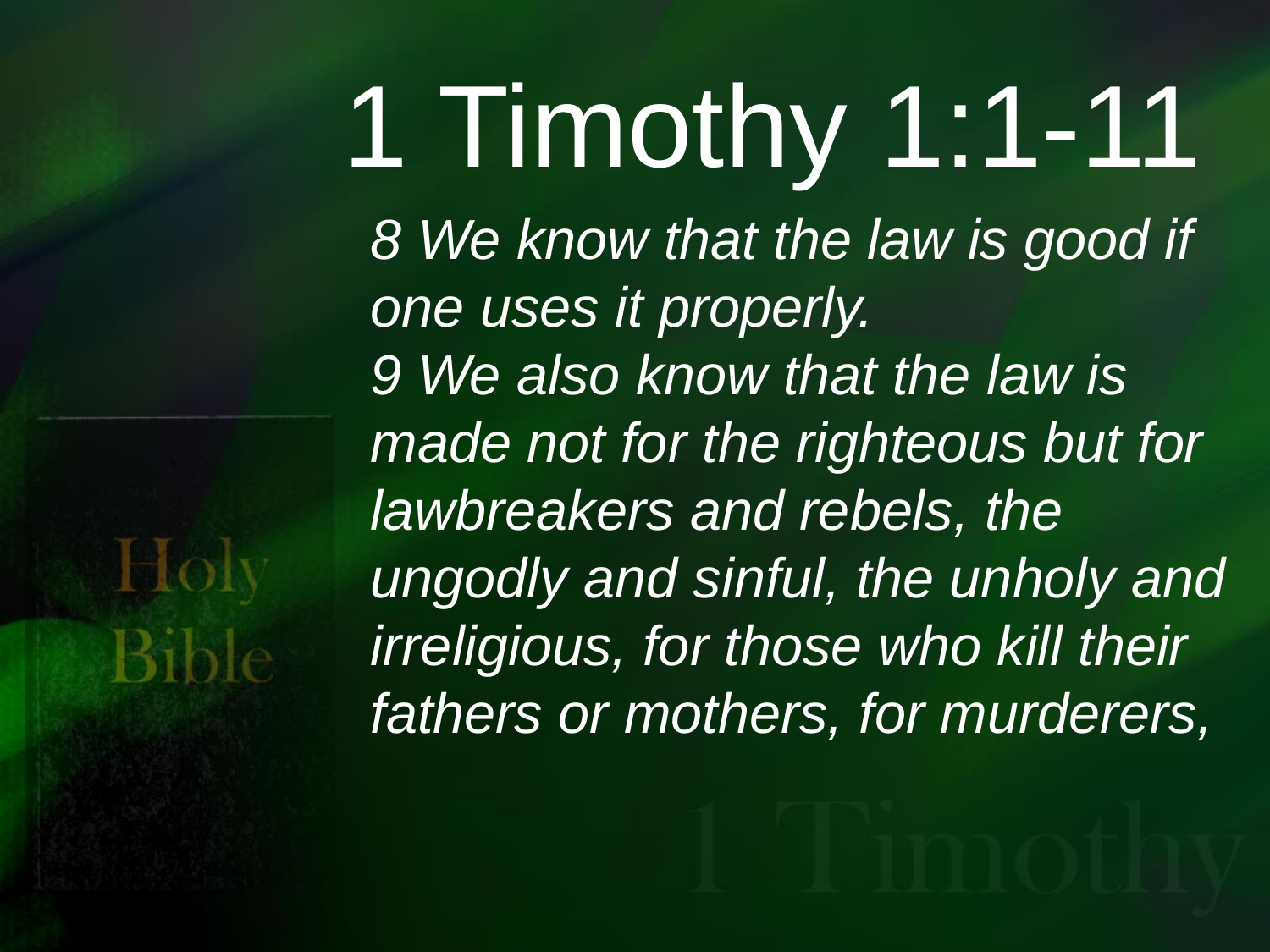

# 1 Timothy 1:1-11
8 We know that the law is good if one uses it properly.
9 We also know that the law is made not for the righteous but for lawbreakers and rebels, the ungodly and sinful, the unholy and irreligious, for those who kill their fathers or mothers, for murderers,